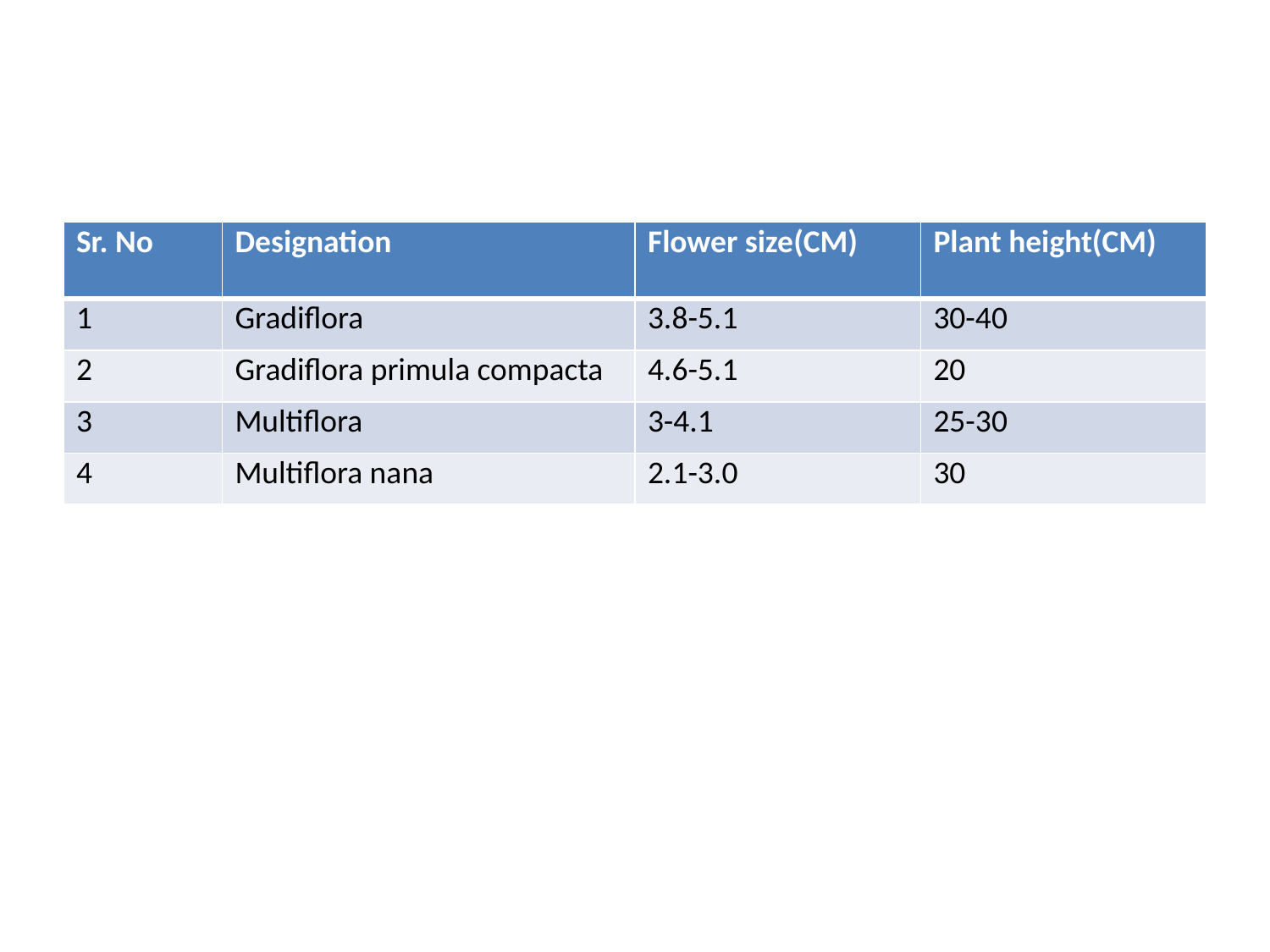

#
| Sr. No | Designation | Flower size(CM) | Plant height(CM) |
| --- | --- | --- | --- |
| 1 | Gradiflora | 3.8-5.1 | 30-40 |
| 2 | Gradiflora primula compacta | 4.6-5.1 | 20 |
| 3 | Multiflora | 3-4.1 | 25-30 |
| 4 | Multiflora nana | 2.1-3.0 | 30 |